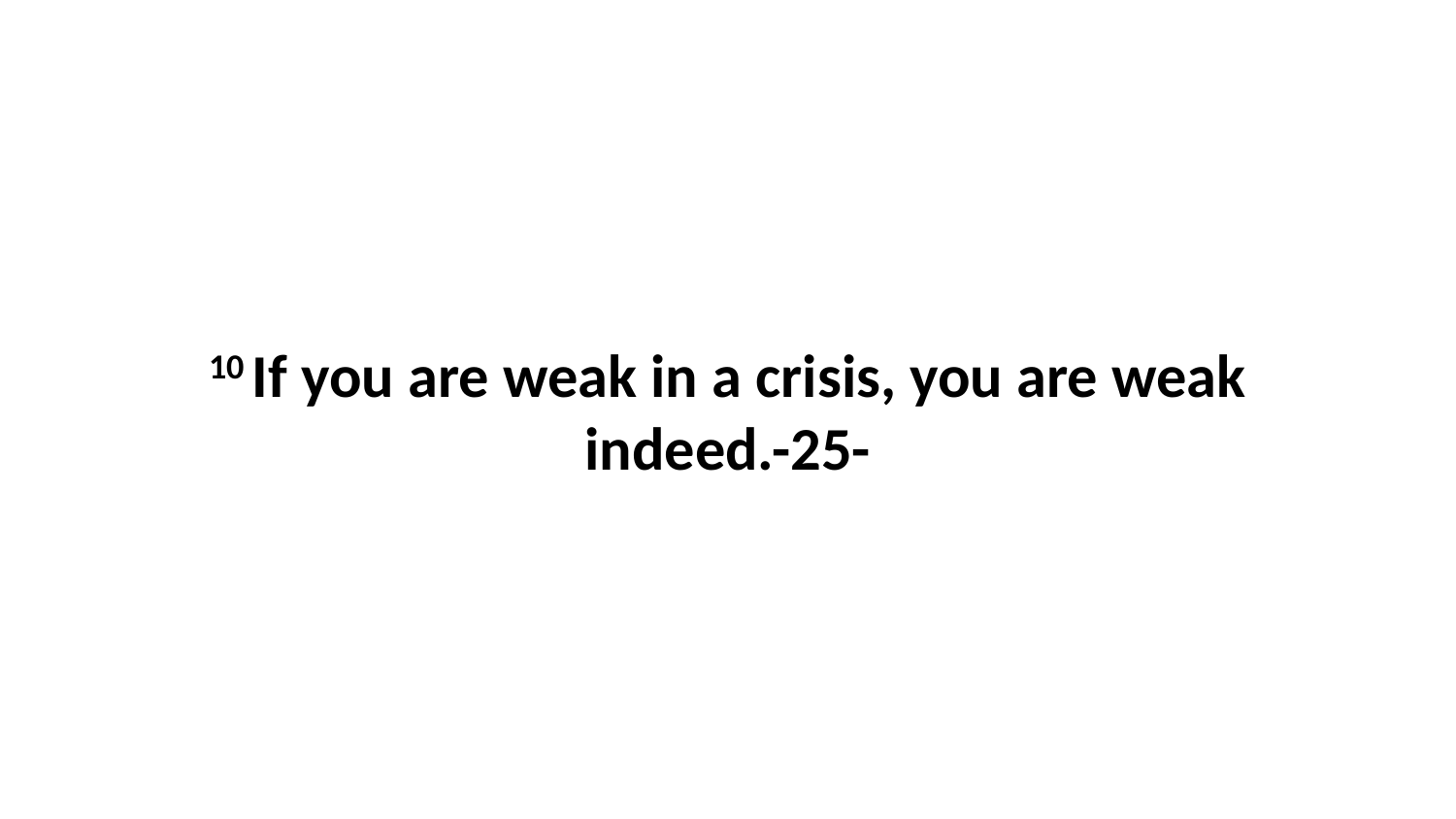

10 If you are weak in a crisis, you are weak indeed.-25-